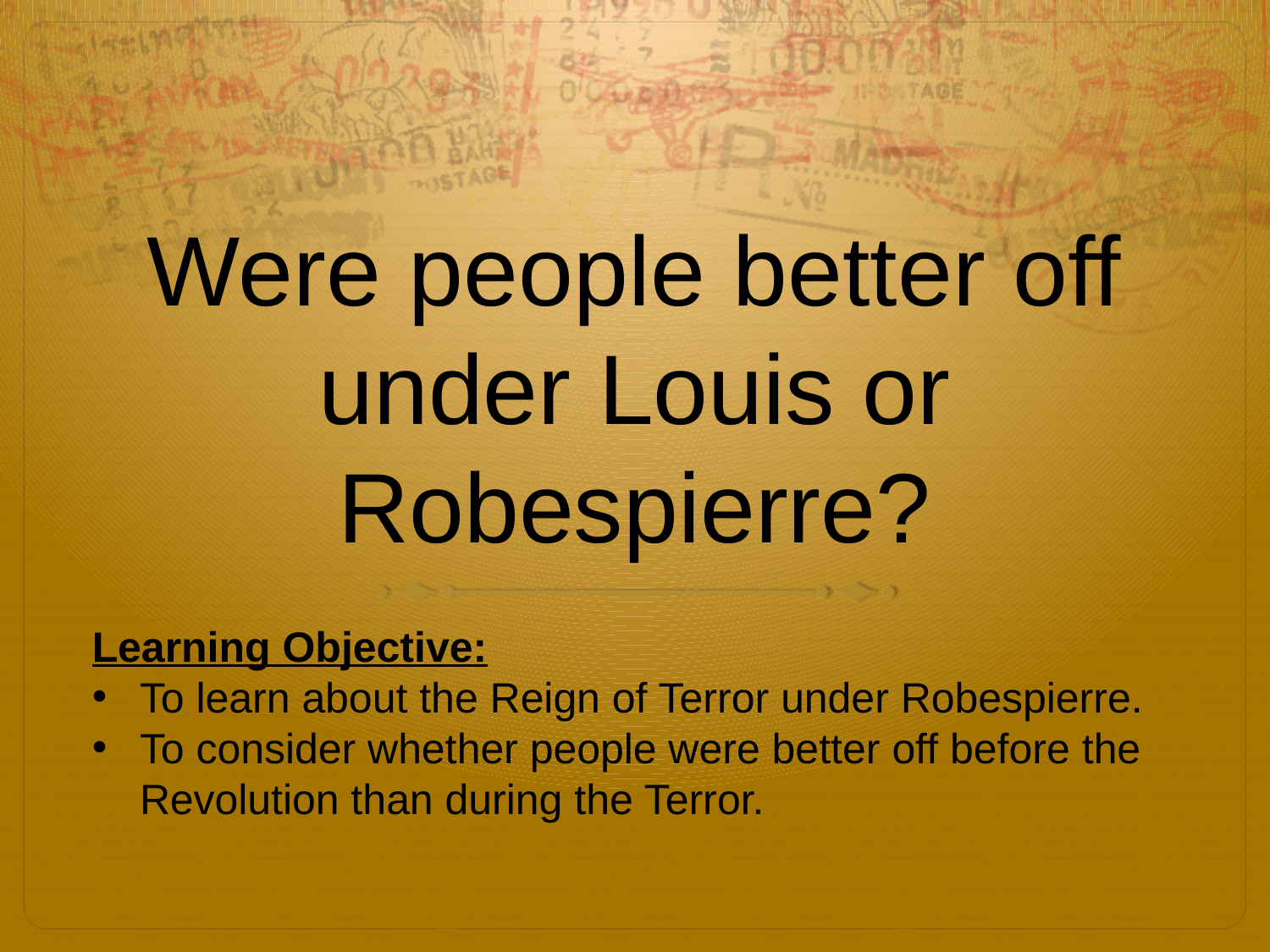

# Were people better off under Louis or Robespierre?
Learning Objective:
To learn about the Reign of Terror under Robespierre.
To consider whether people were better off before the Revolution than during the Terror.